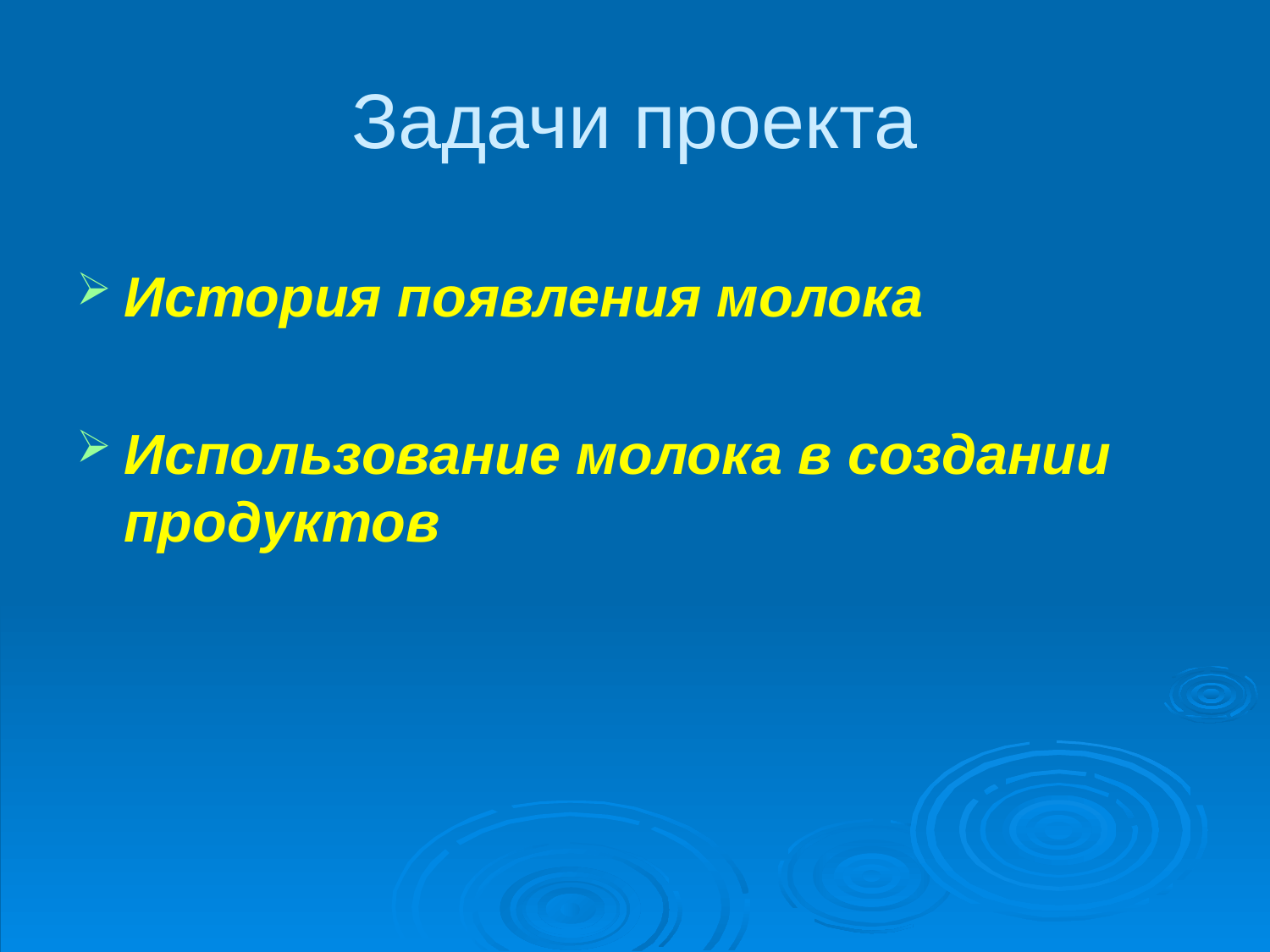

# Задачи проекта
История появления молока

Использование молока в создании продуктов